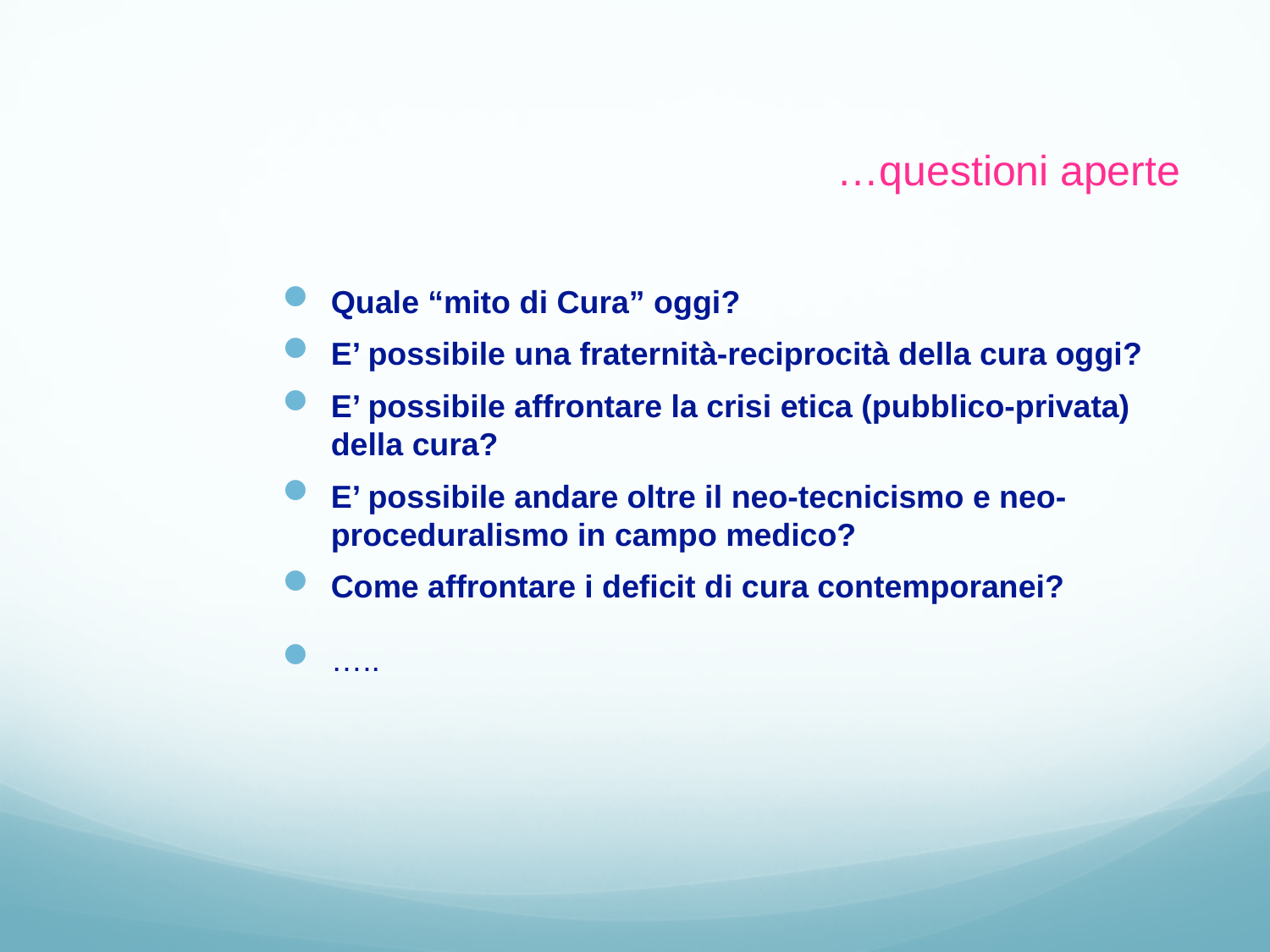

# …questioni aperte
Quale “mito di Cura” oggi?
E’ possibile una fraternità-reciprocità della cura oggi?
E’ possibile affrontare la crisi etica (pubblico-privata) della cura?
E’ possibile andare oltre il neo-tecnicismo e neo-proceduralismo in campo medico?
Come affrontare i deficit di cura contemporanei?
…..